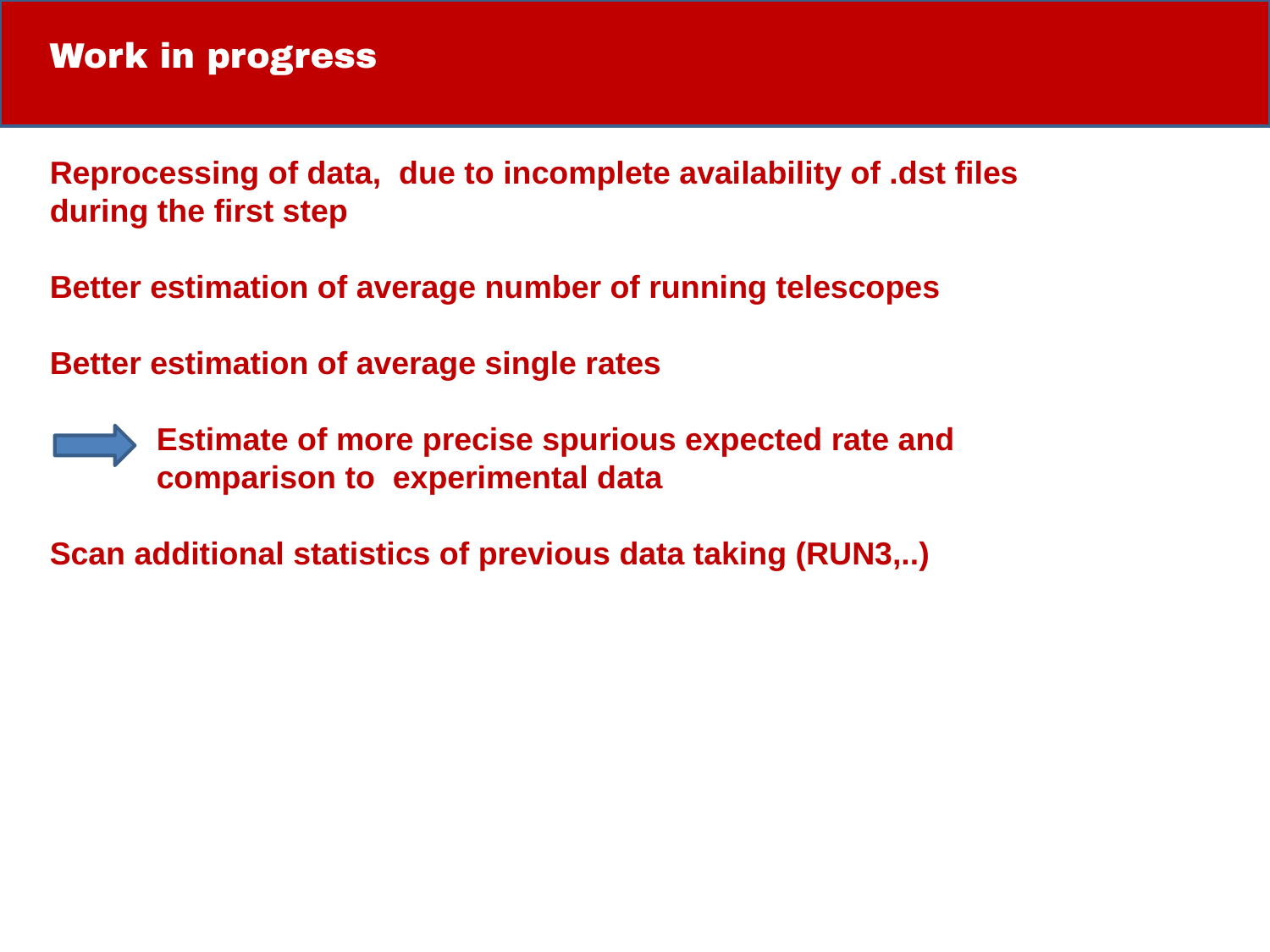

Work in progress
Reprocessing of data,  due to incomplete availability of .dst files during the first step

Better estimation of average number of running telescopes

Better estimation of average single rates

            Estimate of more precise spurious expected rate and
            comparison to  experimental data

Scan additional statistics of previous data taking (RUN3,..)